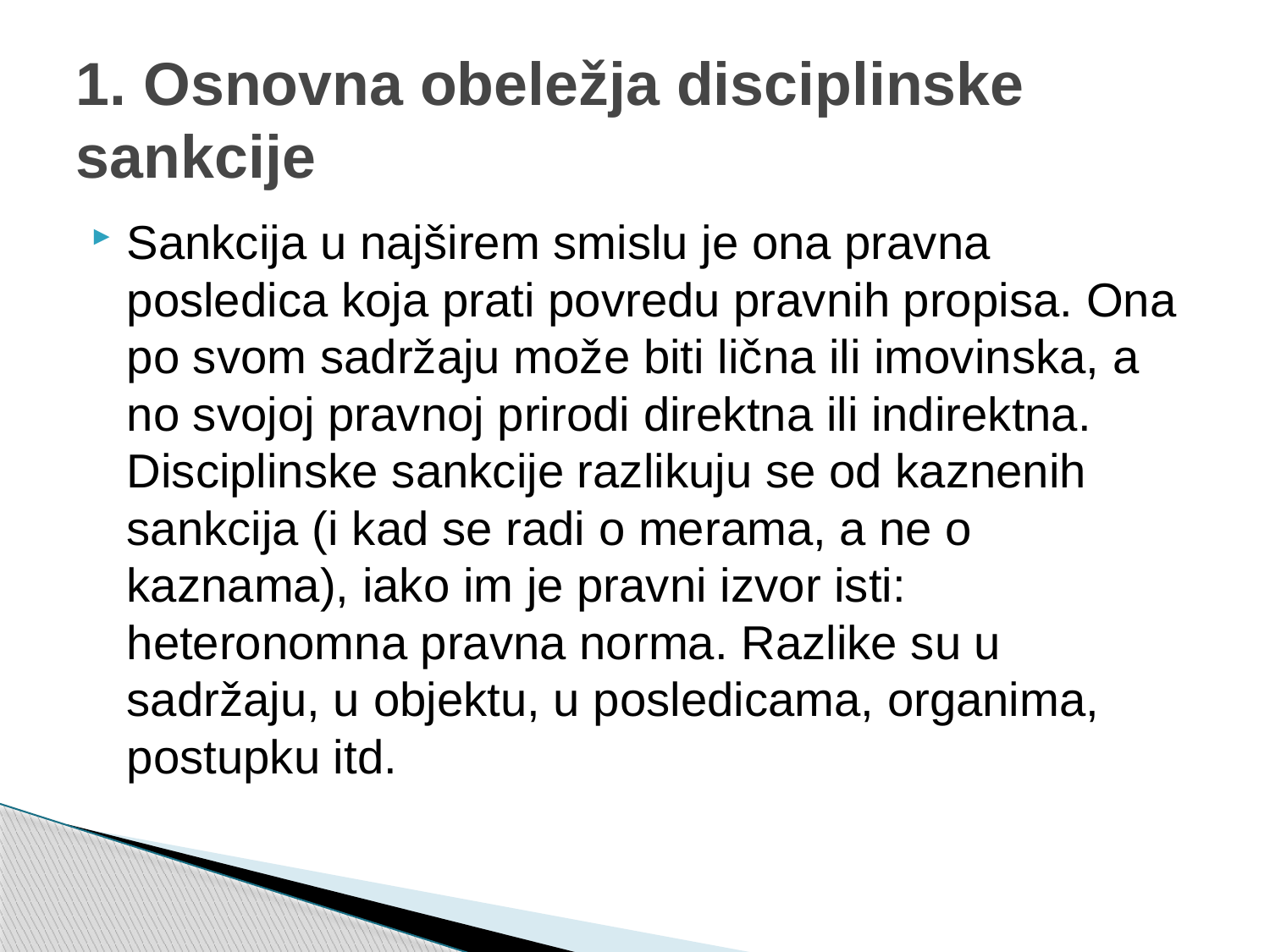

# 1. Osnovna obeležja disciplinske sankcije
Sankcija u najširem smislu je ona pravna posledica koja prati povredu pravnih propisa. Ona po svom sadržaju može biti lična ili imovinska, a no svojoj pravnoj prirodi direktna ili indirektna. Disciplinske sankcije razlikuju se od kaznenih sankcija (i kad se radi o merama, a ne o kaznama), iako im je pravni izvor isti: heteronomna pravna norma. Razlike su u sadržaju, u objektu, u posledicama, organima, postupku itd.